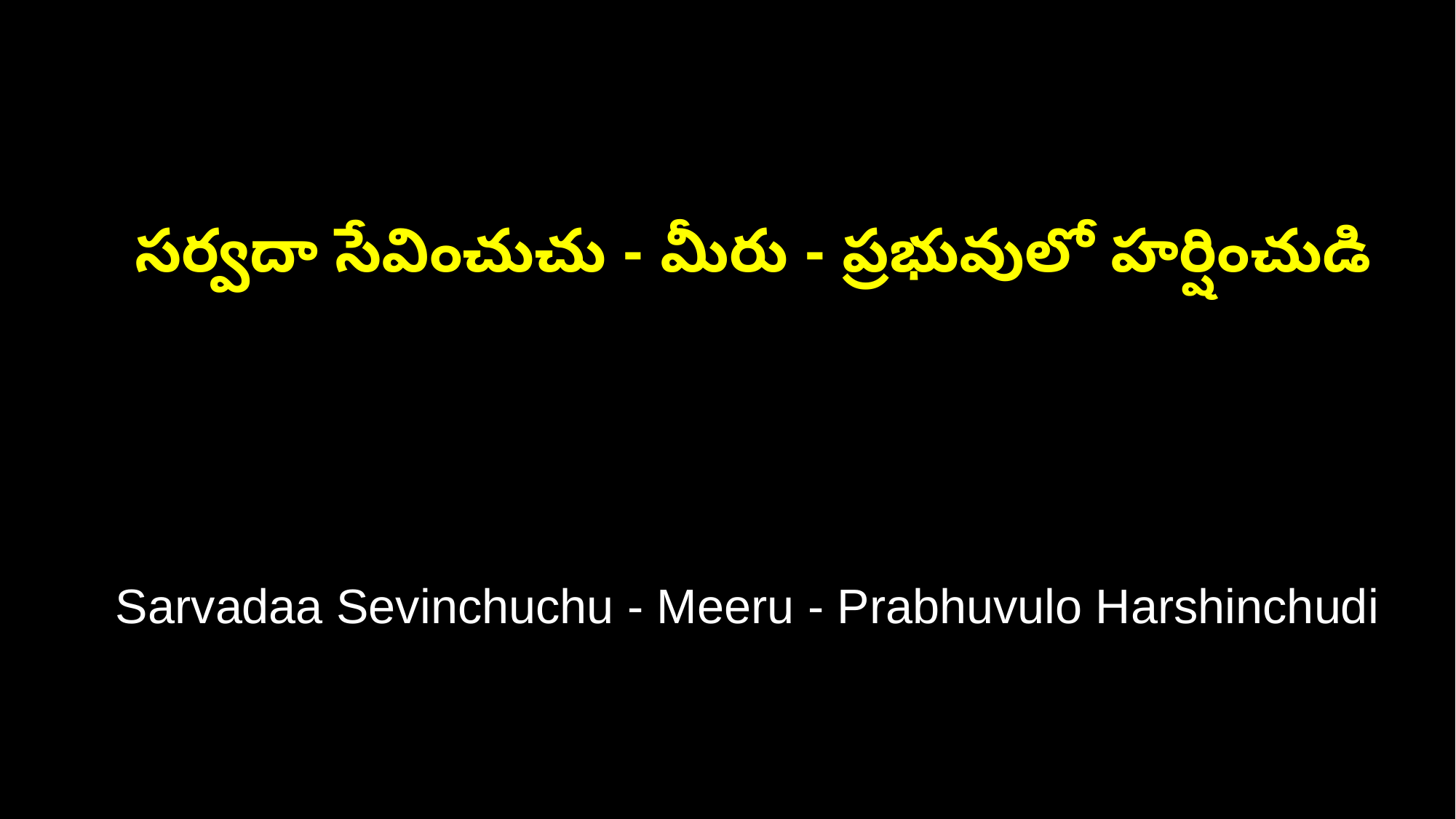

సర్వదా సేవించుచు - మీరు - ప్రభువులో హర్షించుడి
   Sarvadaa Sevinchuchu - Meeru - Prabhuvulo Harshinchudi